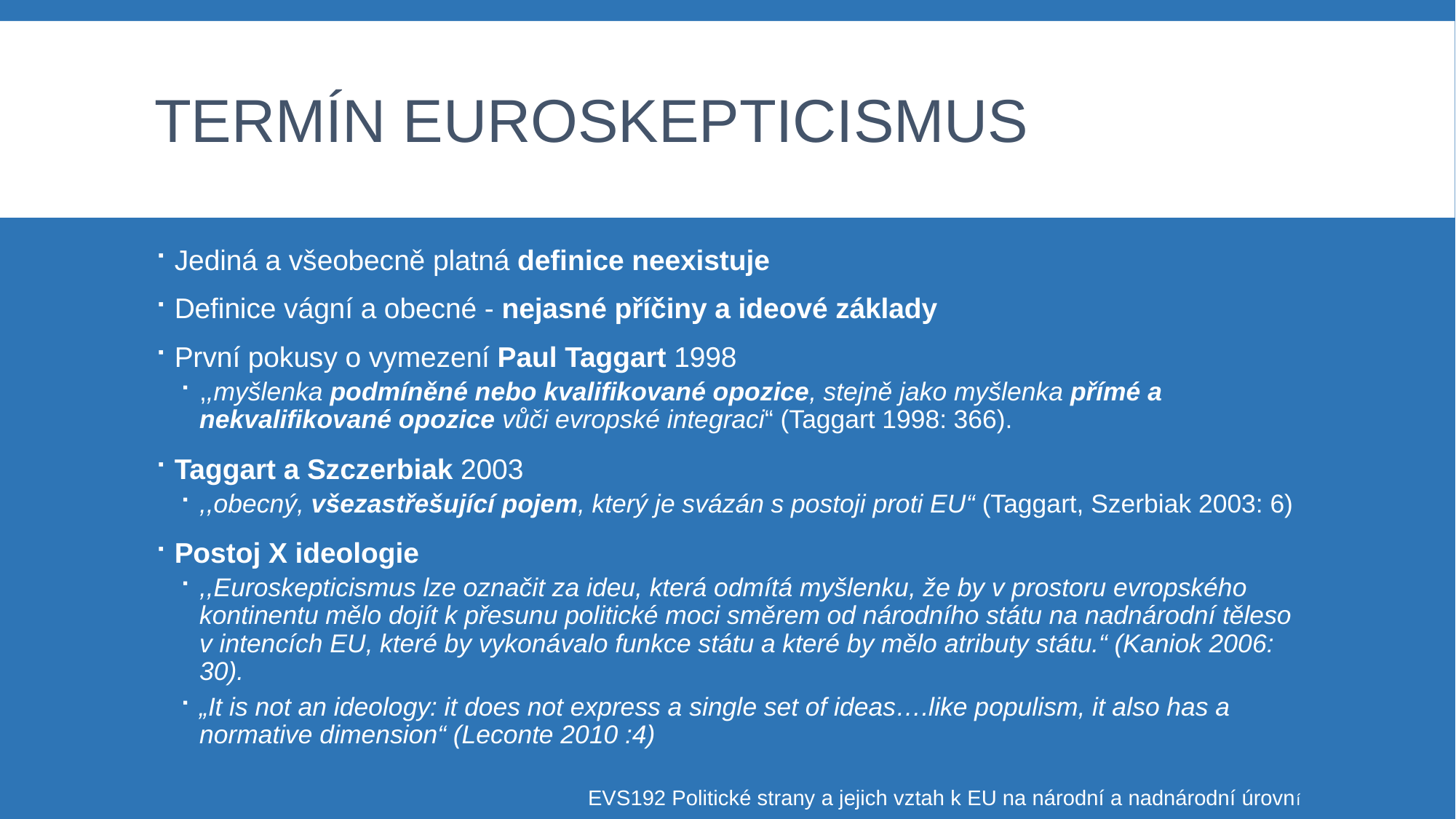

# Termín euroskepticismus
Jediná a všeobecně platná definice neexistuje
Definice vágní a obecné - nejasné příčiny a ideové základy
První pokusy o vymezení Paul Taggart 1998
,,myšlenka podmíněné nebo kvalifikované opozice, stejně jako myšlenka přímé a nekvalifikované opozice vůči evropské integraci“ (Taggart 1998: 366).
Taggart a Szczerbiak 2003
,,obecný, všezastřešující pojem, který je svázán s postoji proti EU“ (Taggart, Szerbiak 2003: 6)
Postoj X ideologie
,,Euroskepticismus lze označit za ideu, která odmítá myšlenku, že by v prostoru evropského kontinentu mělo dojít k přesunu politické moci směrem od národního státu na nadnárodní těleso v intencích EU, které by vykonávalo funkce státu a které by mělo atributy státu.“ (Kaniok 2006: 30).
„It is not an ideology: it does not express a single set of ideas….like populism, it also has a normative dimension“ (Leconte 2010 :4)
EVS192 Politické strany a jejich vztah k EU na národní a nadnárodní úrovní